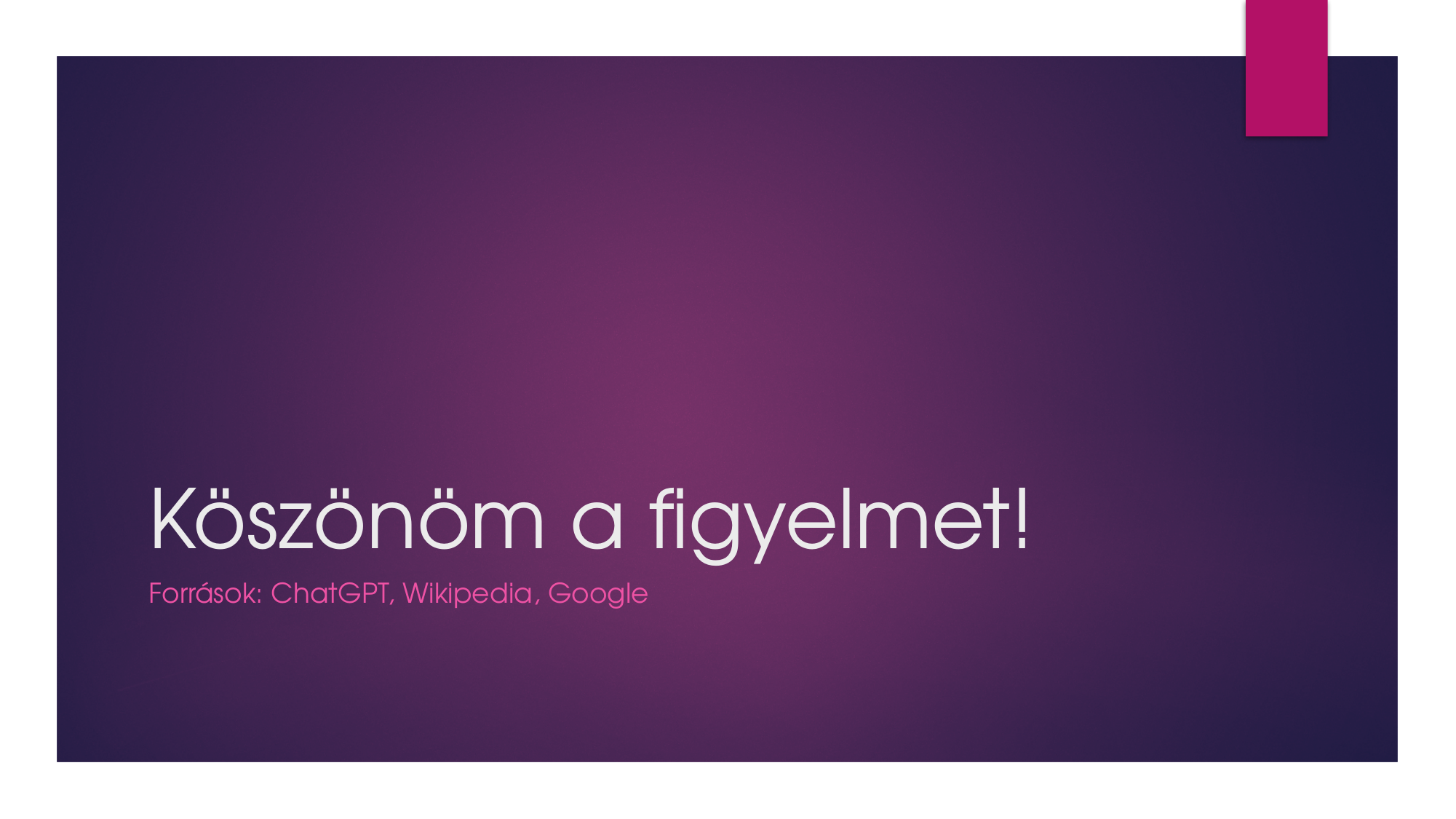

# Köszönöm a figyelmet!
Források: ChatGPT, Wikipedia, Google